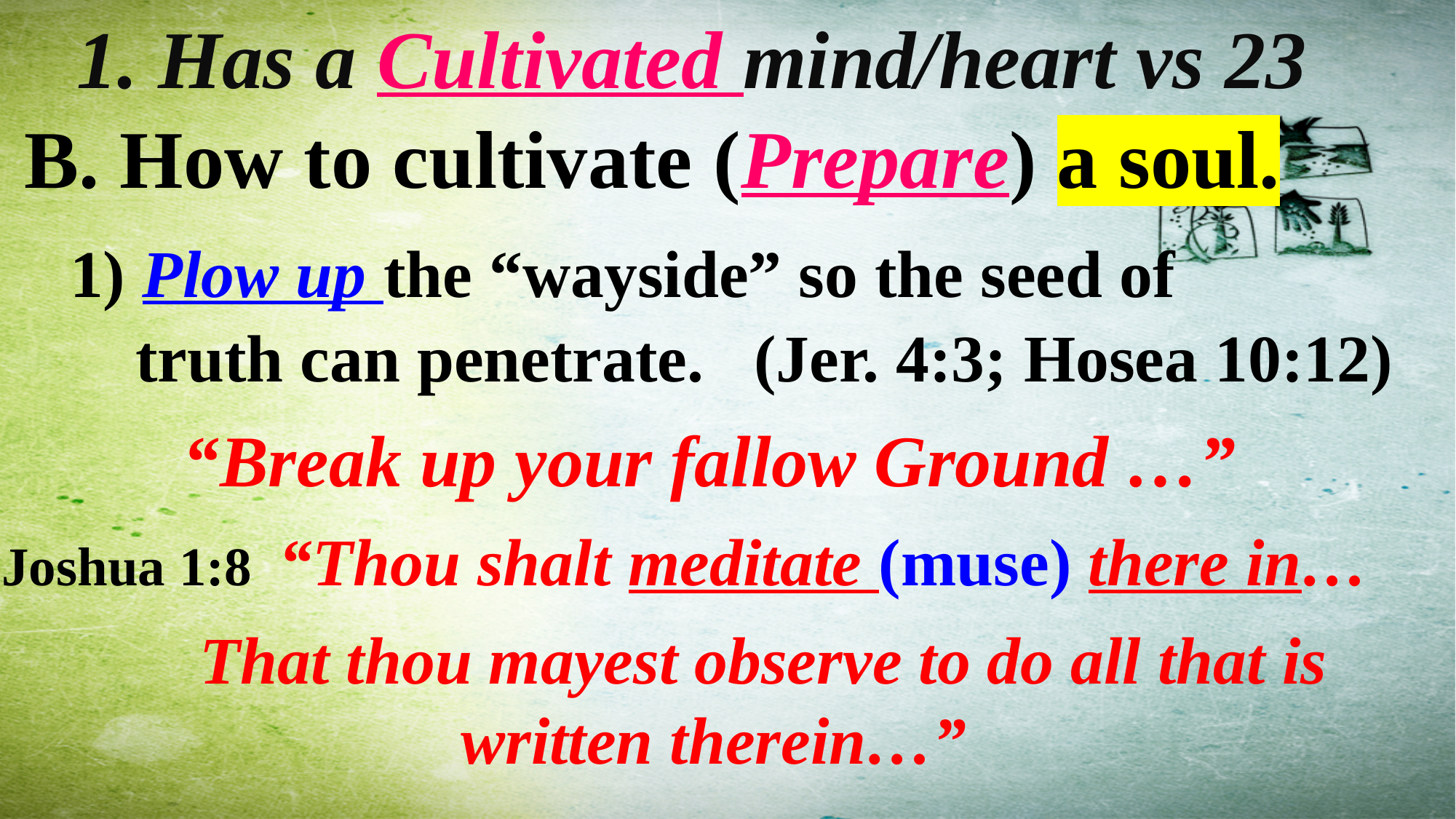

1. Has a Cultivated mind/heart vs 23

 B. How to cultivate (Prepare) a soul.
   1) Plow up the “wayside” so the seed of
        truth can penetrate.   (Jer. 4:3; Hosea 10:12)
          “Break up your fallow Ground …”
Joshua 1:8  “Thou shalt meditate (muse) there in…
      That thou mayest observe to do all that is written therein…”